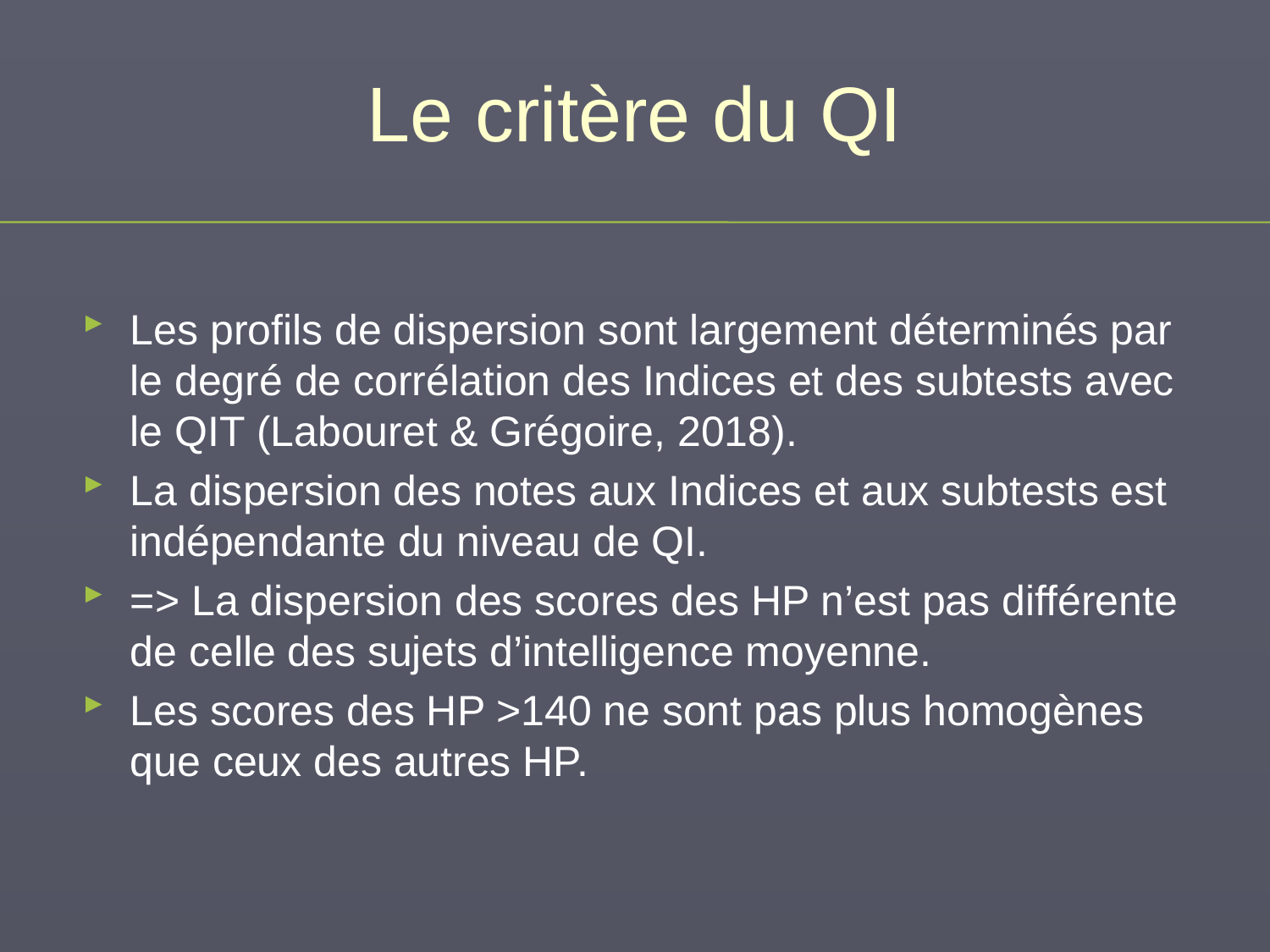

# Le critère du QI
Les profils de dispersion sont largement déterminés par le degré de corrélation des Indices et des subtests avec le QIT (Labouret & Grégoire, 2018).
La dispersion des notes aux Indices et aux subtests est indépendante du niveau de QI.
=> La dispersion des scores des HP n’est pas différente de celle des sujets d’intelligence moyenne.
Les scores des HP >140 ne sont pas plus homogènes que ceux des autres HP.